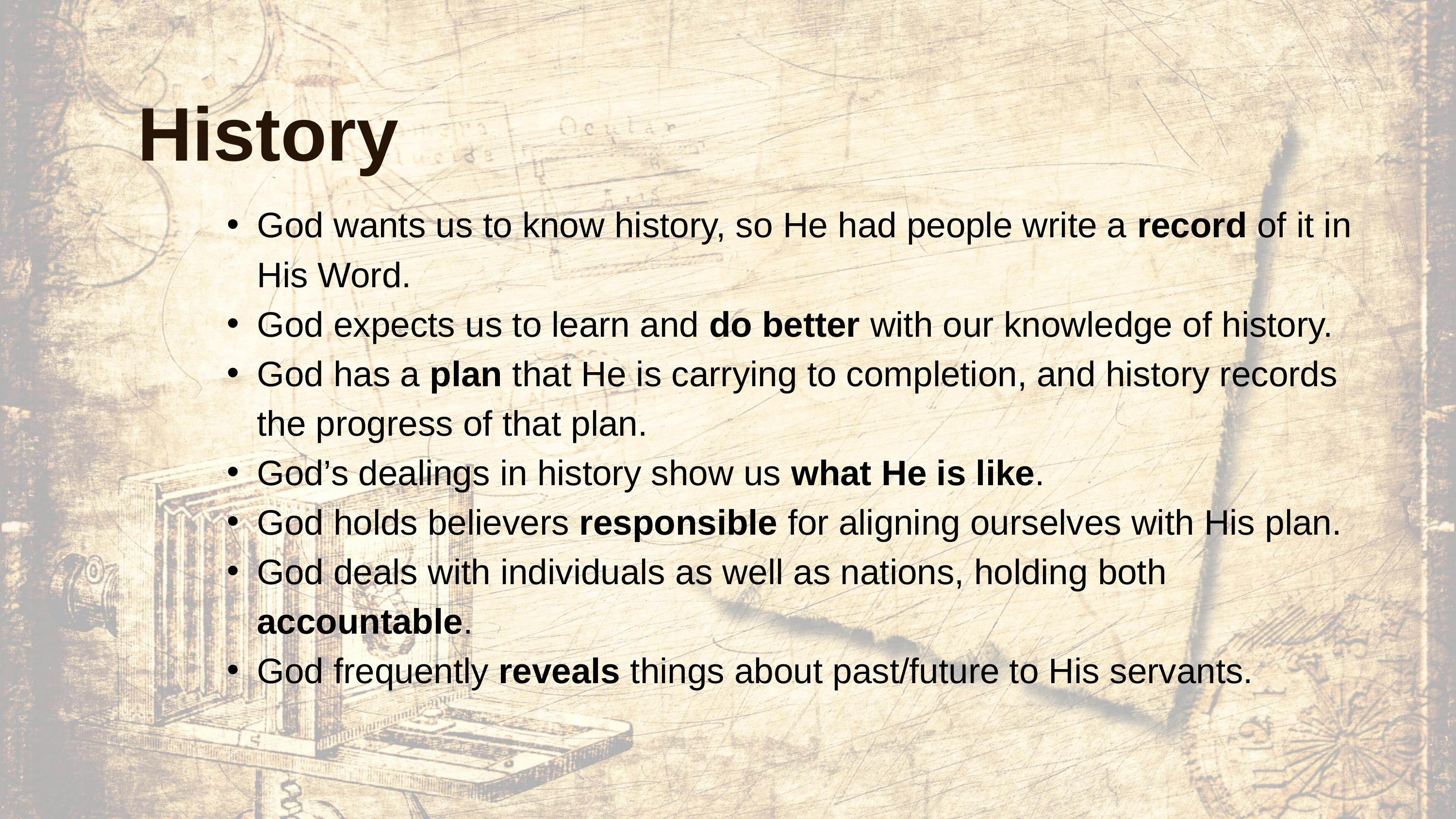

History
God wants us to know history, so He had people write a record of it in His Word.
God expects us to learn and do better with our knowledge of history.
God has a plan that He is carrying to completion, and history records the progress of that plan.
God’s dealings in history show us what He is like.
God holds believers responsible for aligning ourselves with His plan.
God deals with individuals as well as nations, holding both accountable.
God frequently reveals things about past/future to His servants.